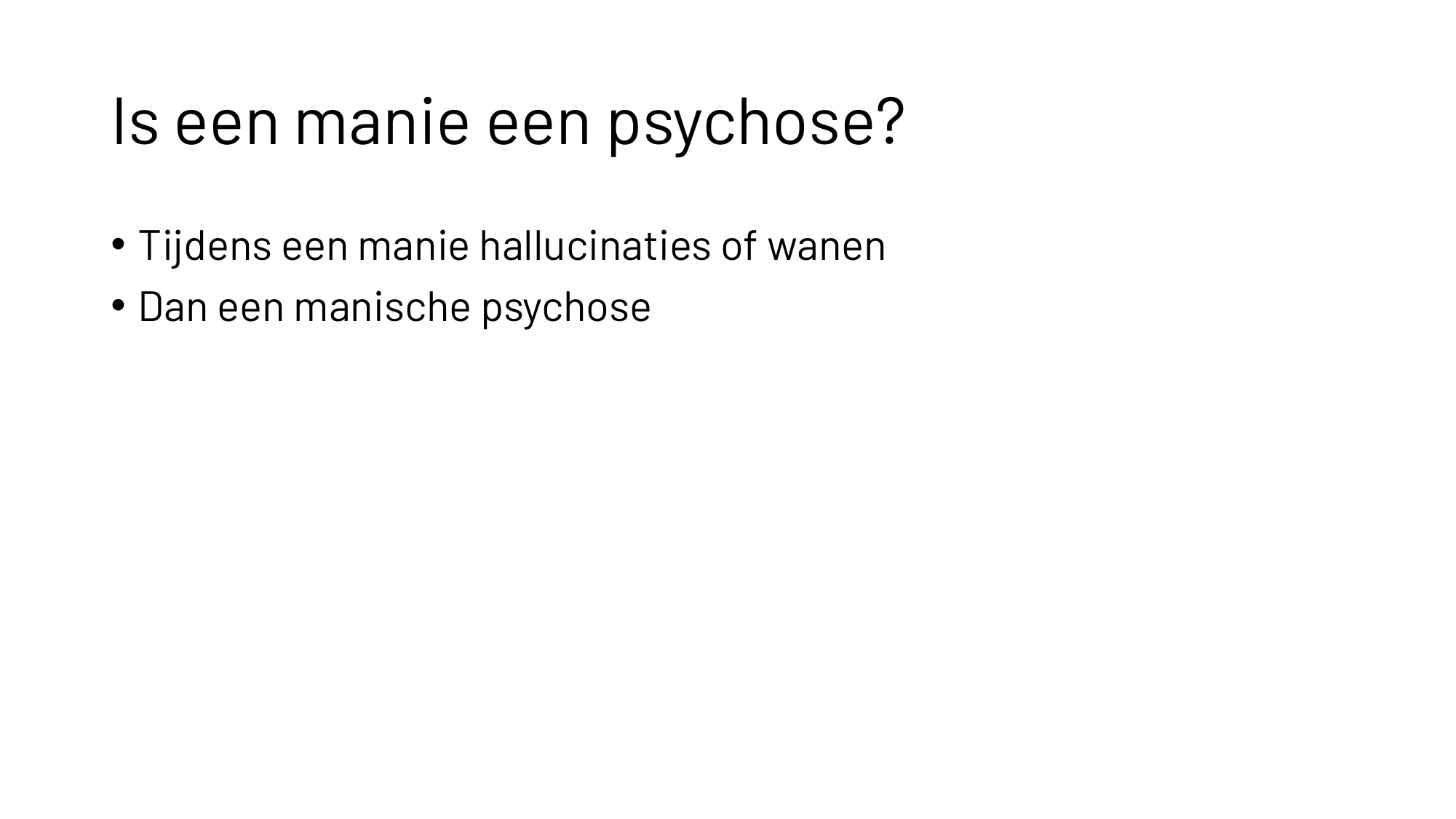

# Is een manie een psychose?
Tijdens een manie hallucinaties of wanen
Dan een manische psychose